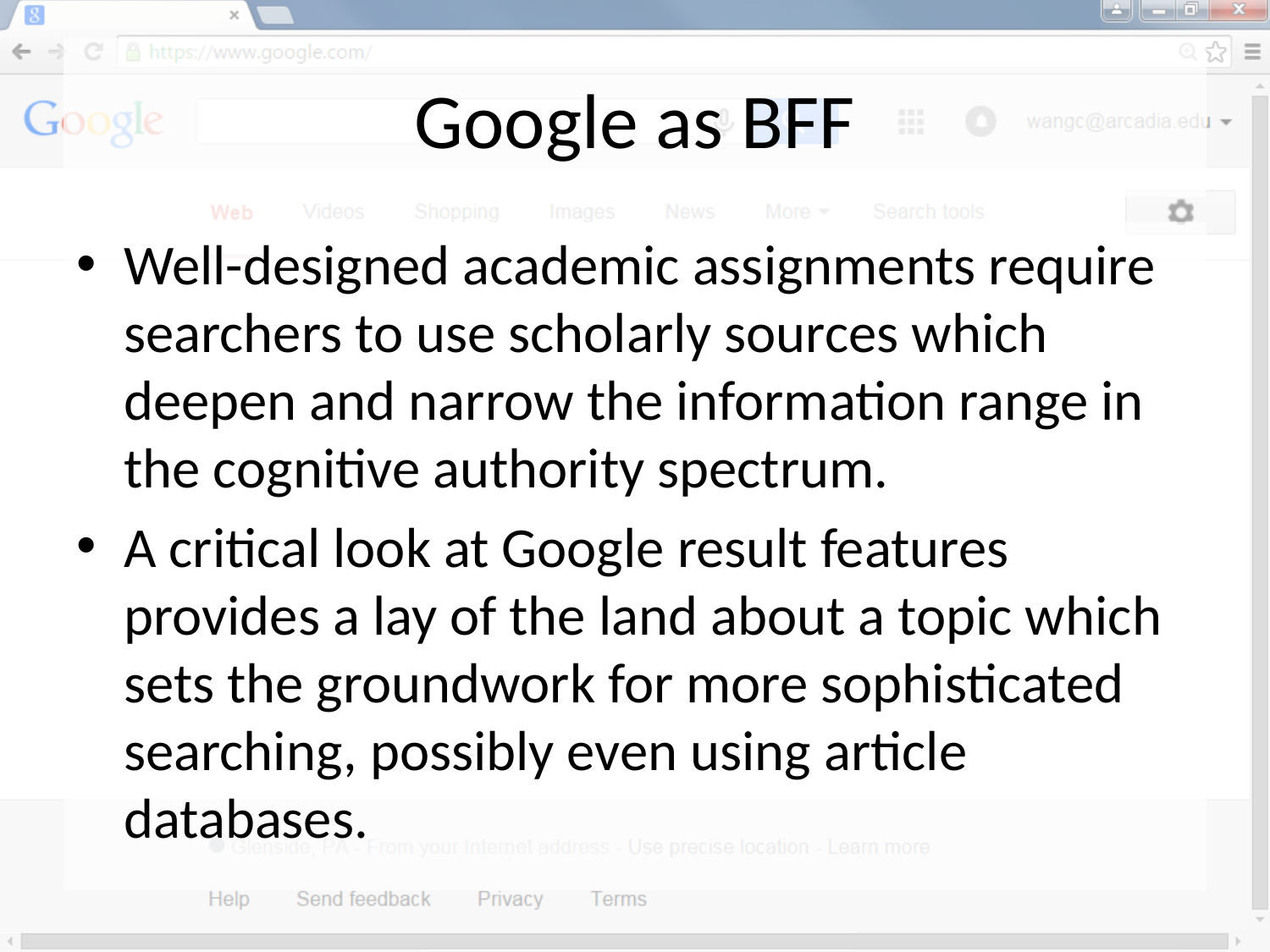

# Google as BFF

Well-designed academic assignments require searchers to use scholarly sources which deepen and narrow the information range in the cognitive authority spectrum.
A critical look at Google result features provides a lay of the land about a topic which sets the groundwork for more sophisticated searching, possibly even using article databases.